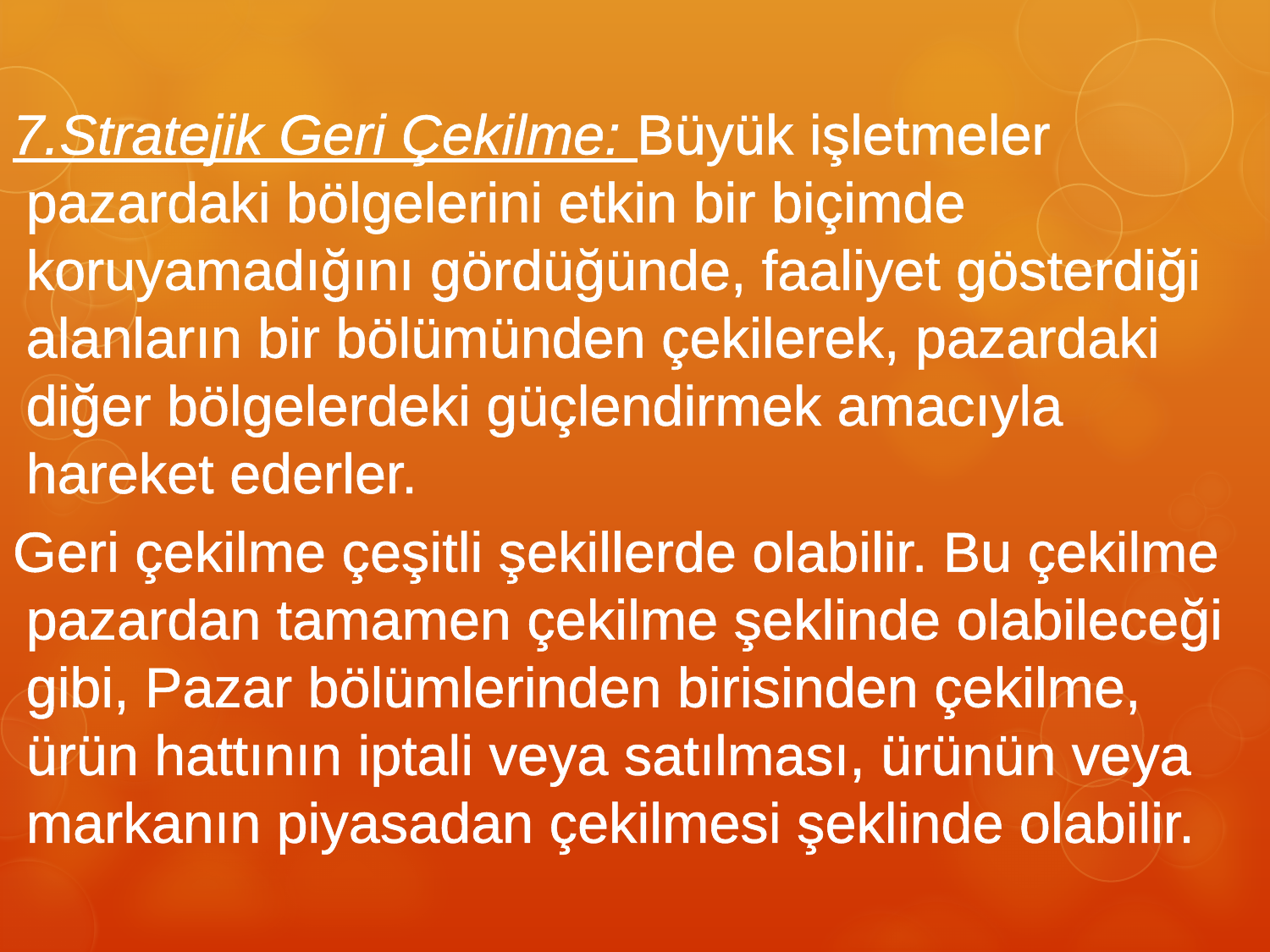

7.Stratejik Geri Çekilme: Büyük işletmeler pazardaki bölgelerini etkin bir biçimde koruyamadığını gördüğünde, faaliyet gösterdiği alanların bir bölümünden çekilerek, pazardaki diğer bölgelerdeki güçlendirmek amacıyla hareket ederler.
Geri çekilme çeşitli şekillerde olabilir. Bu çekilme pazardan tamamen çekilme şeklinde olabileceği gibi, Pazar bölümlerinden birisinden çekilme, ürün hattının iptali veya satılması, ürünün veya markanın piyasadan çekilmesi şeklinde olabilir.